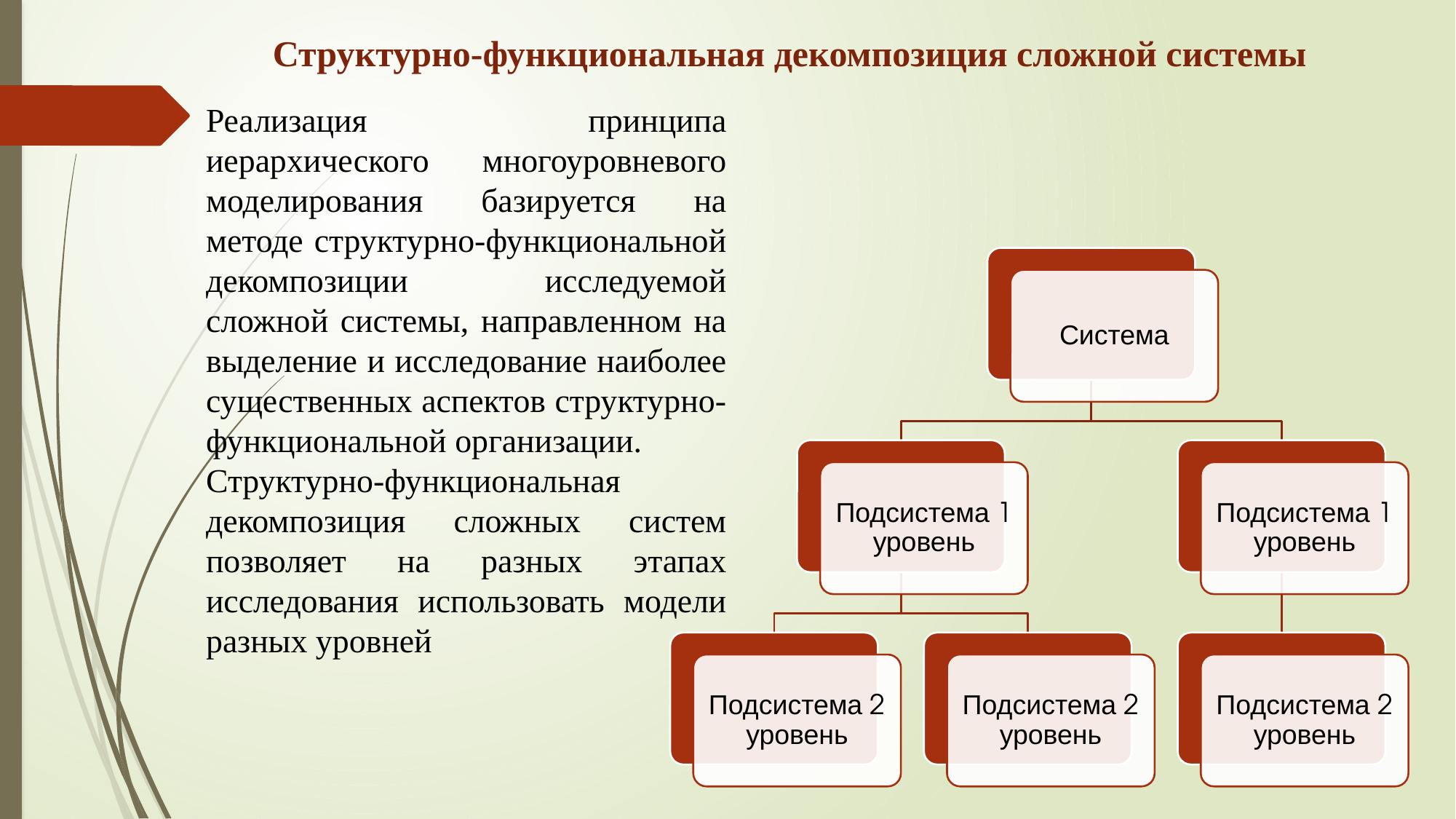

Структурно-функциональная декомпозиция сложной системы
Реализация принципа иерархического многоуровневого моделирования базируется на методе структурно-функциональной декомпозиции исследуемой сложной системы, направленном на выделение и исследование наиболее существенных аспектов структурно-функциональной организации.
Структурно-функциональная декомпозиция сложных систем позволяет на разных этапах исследования использовать модели разных уровней
Система
Подсистема 1 уровень
Подсистема 2 уровень
Подсистема 2 уровень
Подсистема 1 уровень
Подсистема 2 уровень